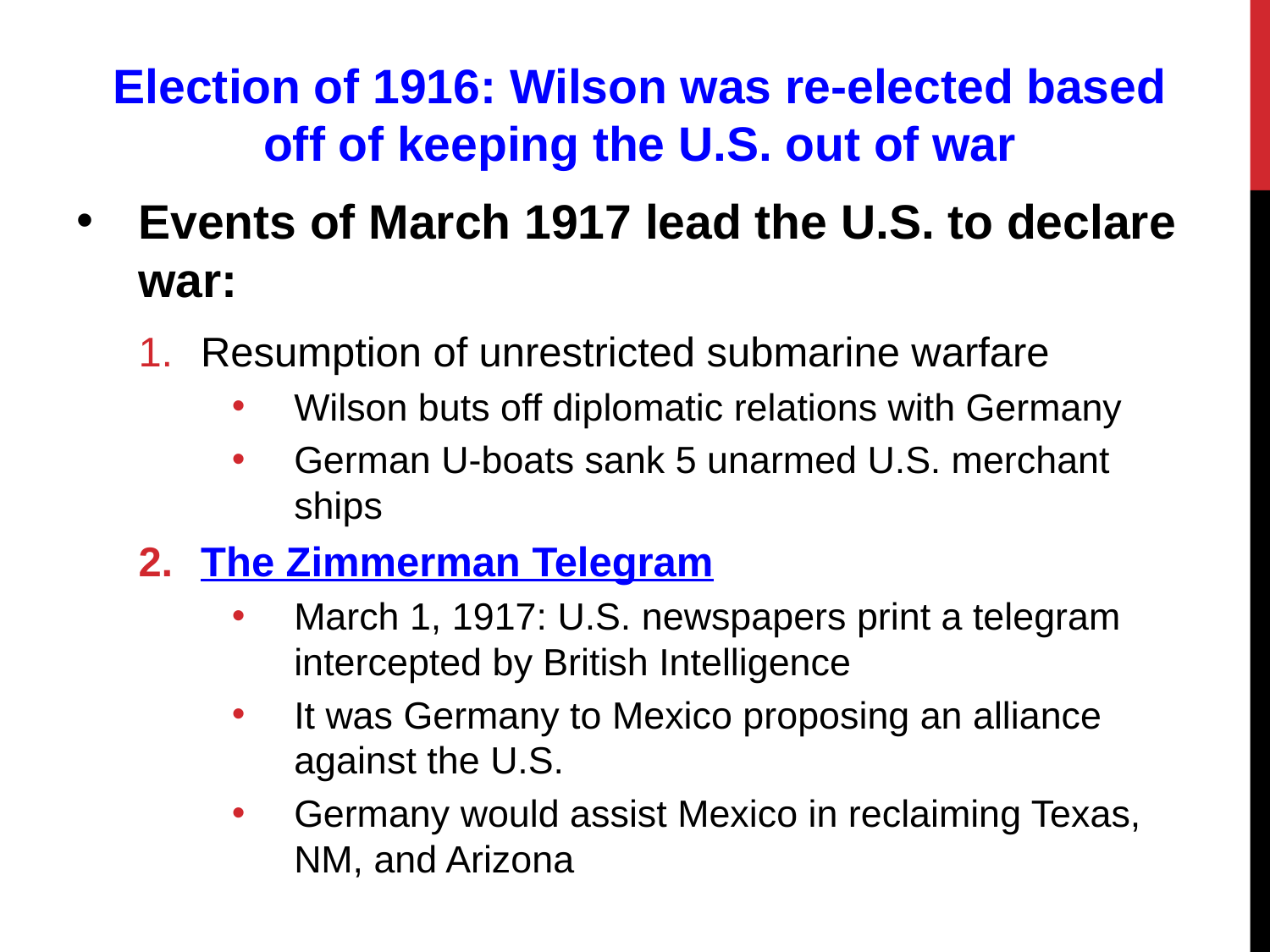

Election of 1916: Wilson was re-elected based off of keeping the U.S. out of war
Events of March 1917 lead the U.S. to declare war:
Resumption of unrestricted submarine warfare
Wilson buts off diplomatic relations with Germany
German U-boats sank 5 unarmed U.S. merchant ships
The Zimmerman Telegram
March 1, 1917: U.S. newspapers print a telegram intercepted by British Intelligence
It was Germany to Mexico proposing an alliance against the U.S.
Germany would assist Mexico in reclaiming Texas, NM, and Arizona